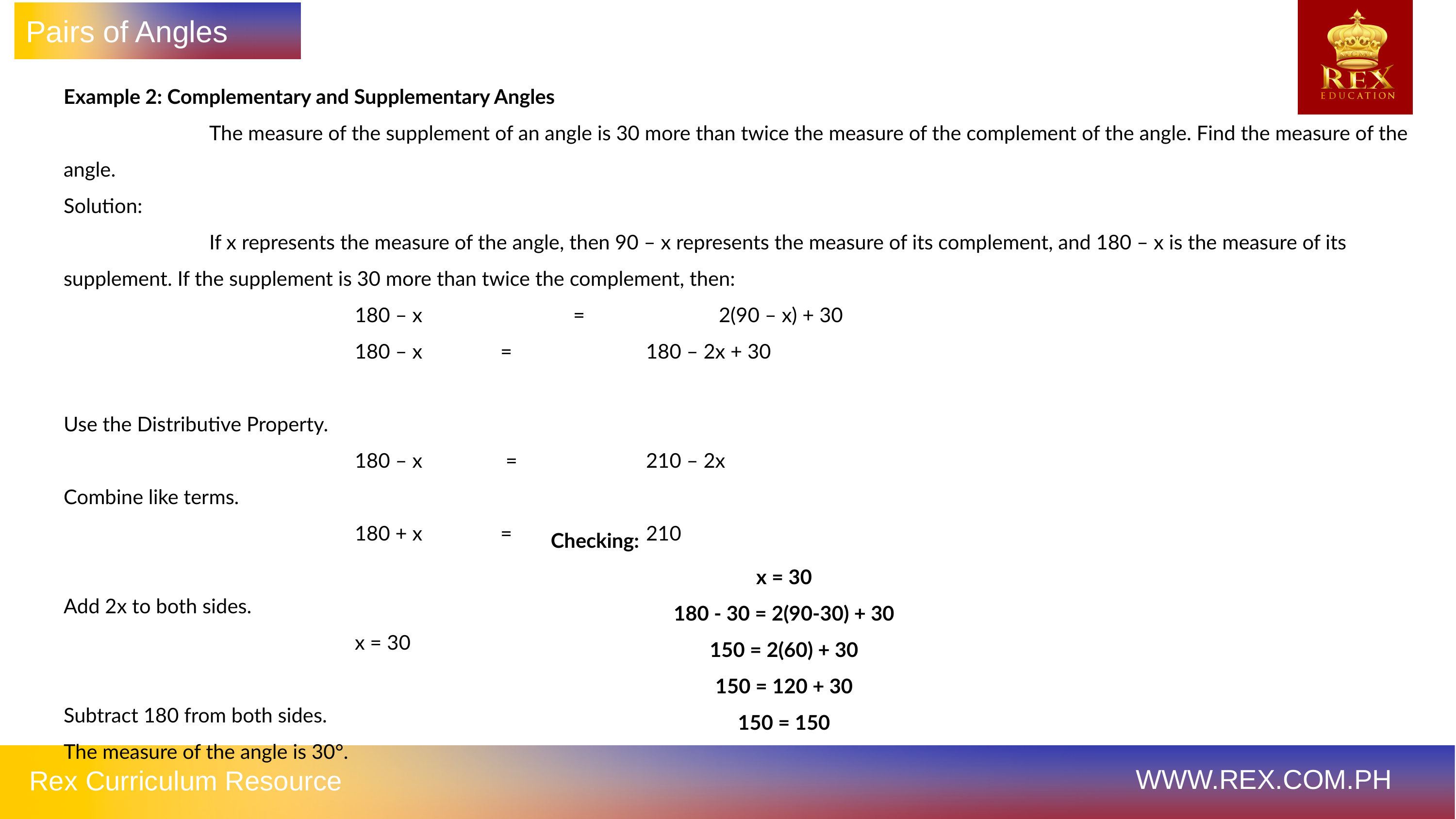

Pairs of Angles
Example 2: Complementary and Supplementary Angles
		The measure of the supplement of an angle is 30 more than twice the measure of the complement of the angle. Find the measure of the angle.
Solution:
		If x represents the measure of the angle, then 90 – x represents the measure of its complement, and 180 – x is the measure of its supplement. If the supplement is 30 more than twice the complement, then:
				180 – x 		=		2(90 – x) + 30
				180 – x		= 		180 – 2x + 30

Use the Distributive Property.
				180 – x		 = 		210 – 2x
Combine like terms.
				180 + x 	= 		210

Add 2x to both sides.
				x = 30

Subtract 180 from both sides.
The measure of the angle is 30°.
Checking:
x = 30
180 - 30 = 2(90-30) + 30
150 = 2(60) + 30
150 = 120 + 30
150 = 150

WWW.REX.COM.PH
Rex Curriculum Resource